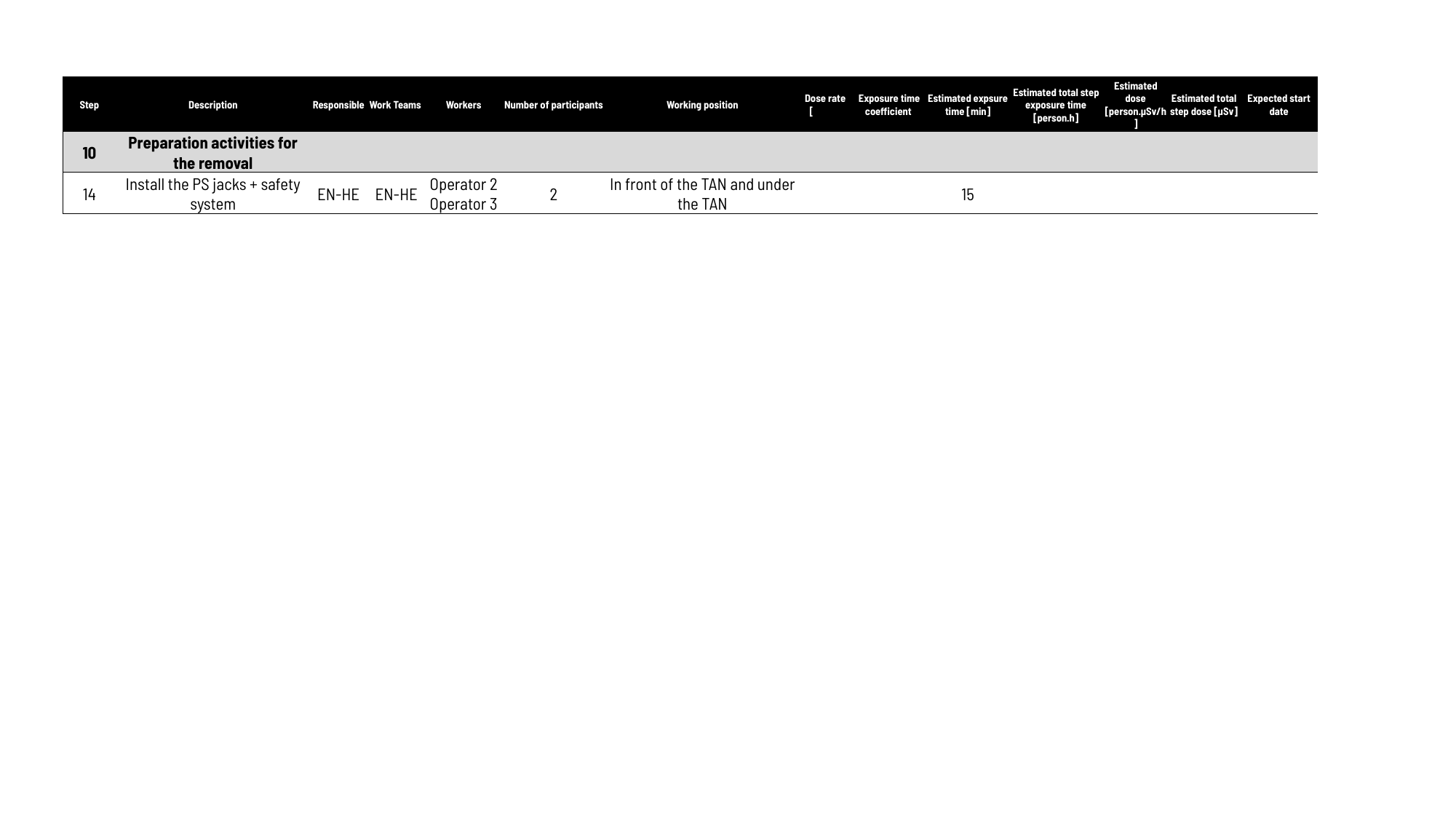

| Step | Description | Responsible | Work Teams | Workers | Number of participants | Working position | Dose rate [µSv/h] | Exposure time coefficient | Estimated expsure time [min] | Estimated total step exposure time [person.h] | Estimated dose [person.µSv/h] | Estimated total step dose [µSv] | Expected start date |
| --- | --- | --- | --- | --- | --- | --- | --- | --- | --- | --- | --- | --- | --- |
| 10 | Preparation activities for the removal |  |  |  |  |  |  |  |  |  |  |  |  |
| 14 | Install the PS jacks + safety system | EN-HE | EN-HE | Operator 2 Operator 3 | 2 | In front of the TAN and under the TAN |  |  | 15 |  |  |  |  |